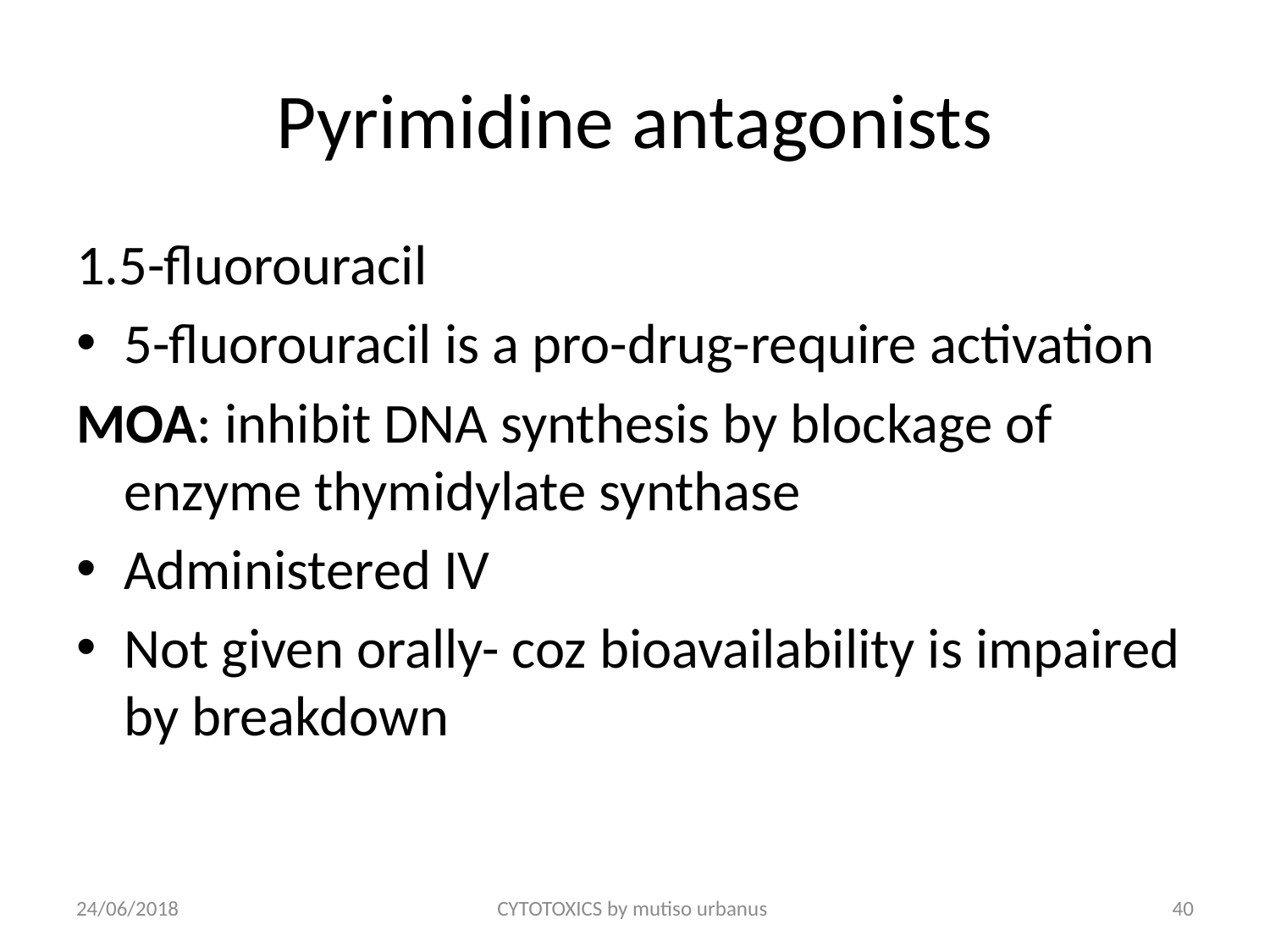

# Pyrimidine antagonists
1.5-fluorouracil
5-fluorouracil is a pro-drug-require activation
MOA: inhibit DNA synthesis by blockage of enzyme thymidylate synthase
Administered IV
Not given orally- coz bioavailability is impaired by breakdown

24/06/2018
CYTOTOXICS by mutiso urbanus
40